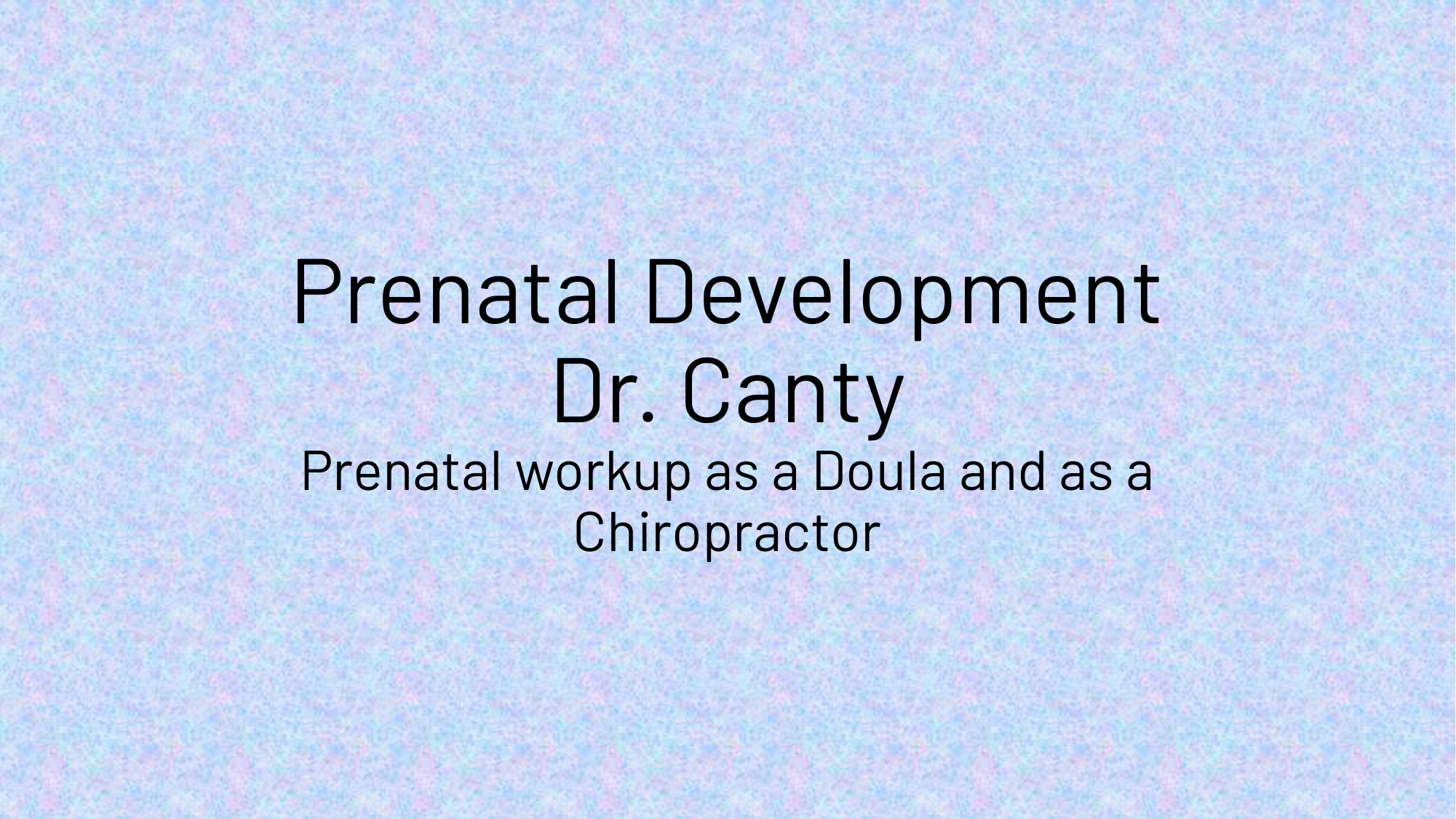

# Prenatal Development Dr. Canty Prenatal workup as a Doula and as a Chiropractor